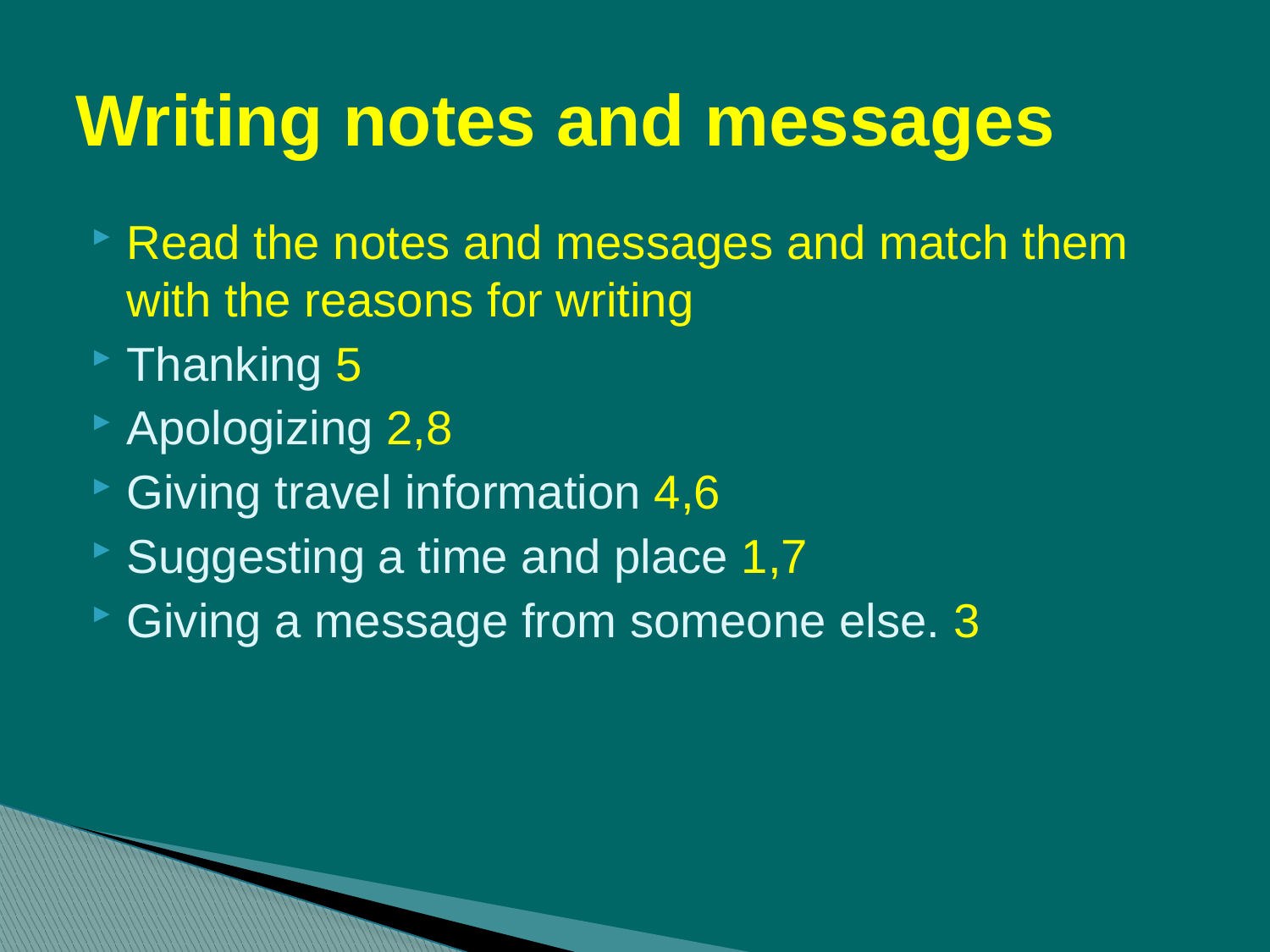

# Writing notes and messages
Read the notes and messages and match them with the reasons for writing
Thanking 5
Apologizing 2,8
Giving travel information 4,6
Suggesting a time and place 1,7
Giving a message from someone else. 3